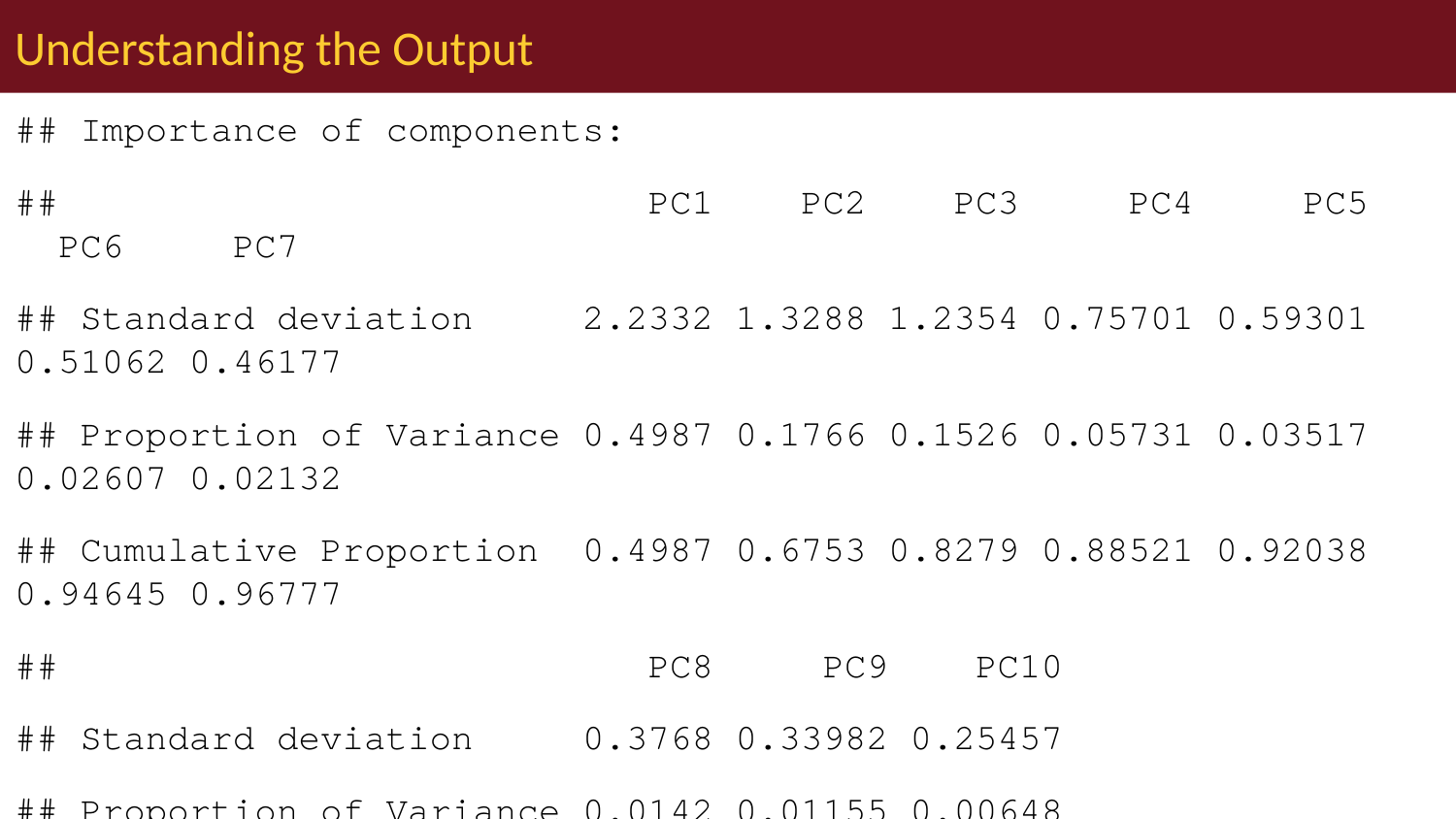

# Understanding the Output
## Importance of components:
##                           PC1    PC2    PC3     PC4     PC5     PC6     PC7
## Standard deviation     2.2332 1.3288 1.2354 0.75701 0.59301 0.51062 0.46177
## Proportion of Variance 0.4987 0.1766 0.1526 0.05731 0.03517 0.02607 0.02132
## Cumulative Proportion  0.4987 0.6753 0.8279 0.88521 0.92038 0.94645 0.96777
##                           PC8     PC9    PC10
## Standard deviation     0.3768 0.33982 0.25457
## Proportion of Variance 0.0142 0.01155 0.00648
## Cumulative Proportion  0.9820 0.99352 1.00000
Output components:
sdev: standard deviations of each PC (square root of eigenvalues)
rotation: loadings matrix (how variables load on PCs)
x: PC scores for each observation
center: variable means
scale: variable standard deviations